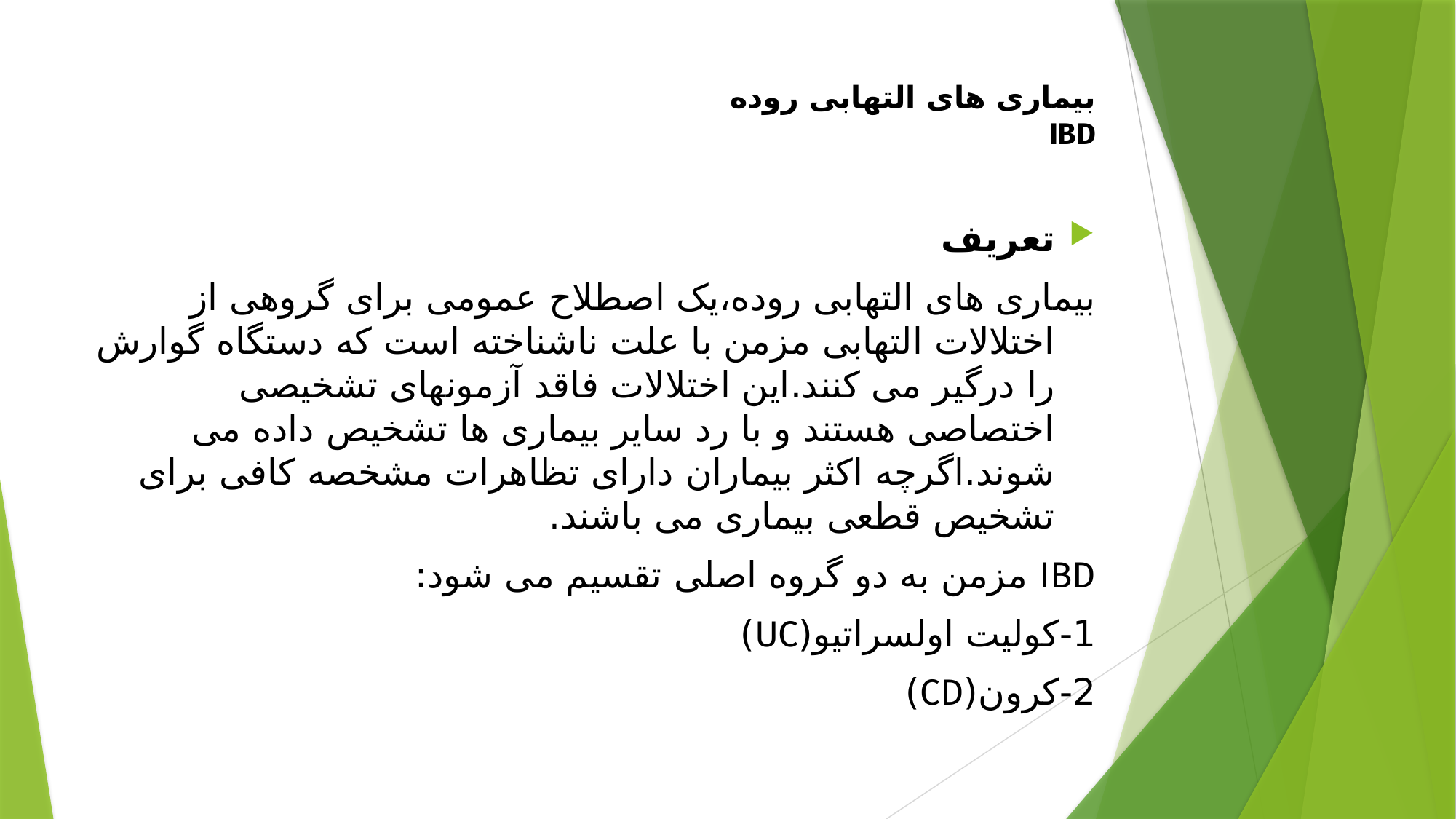

# بیماری های التهابی روده IBD
تعریف
بیماری های التهابی روده،یک اصطلاح عمومی برای گروهی از اختلالات التهابی مزمن با علت ناشناخته است که دستگاه گوارش را درگیر می کنند.این اختلالات فاقد آزمونهای تشخیصی اختصاصی هستند و با رد سایر بیماری ها تشخیص داده می شوند.اگرچه اکثر بیماران دارای تظاهرات مشخصه کافی برای تشخیص قطعی بیماری می باشند.
IBD مزمن به دو گروه اصلی تقسیم می شود:
1-کولیت اولسراتیو(UC)
2-کرون(CD)